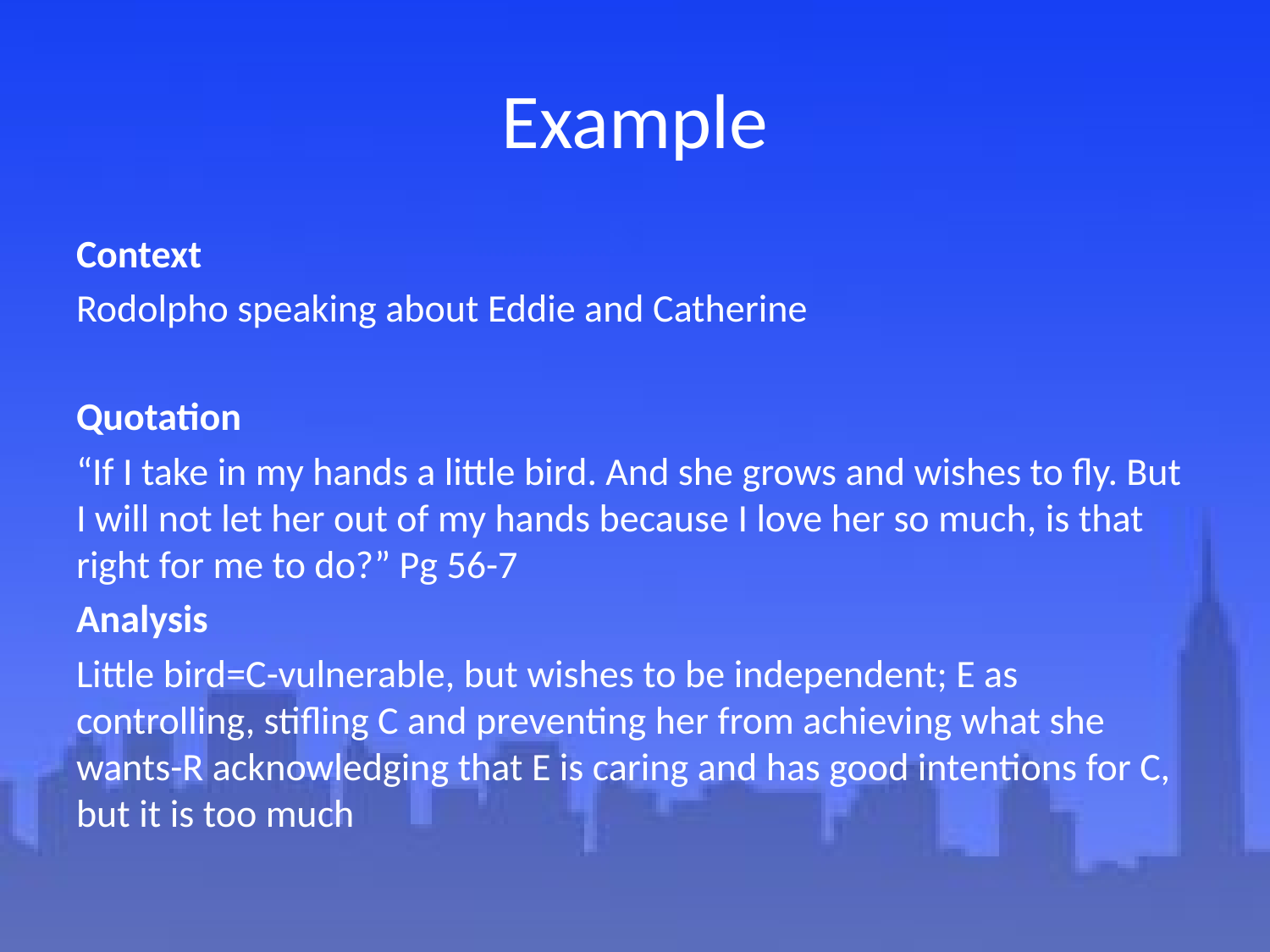

# Example
Context
Rodolpho speaking about Eddie and Catherine

Quotation
“If I take in my hands a little bird. And she grows and wishes to fly. But I will not let her out of my hands because I love her so much, is that right for me to do?” Pg 56-7
Analysis
Little bird=C-vulnerable, but wishes to be independent; E as controlling, stifling C and preventing her from achieving what she wants-R acknowledging that E is caring and has good intentions for C, but it is too much